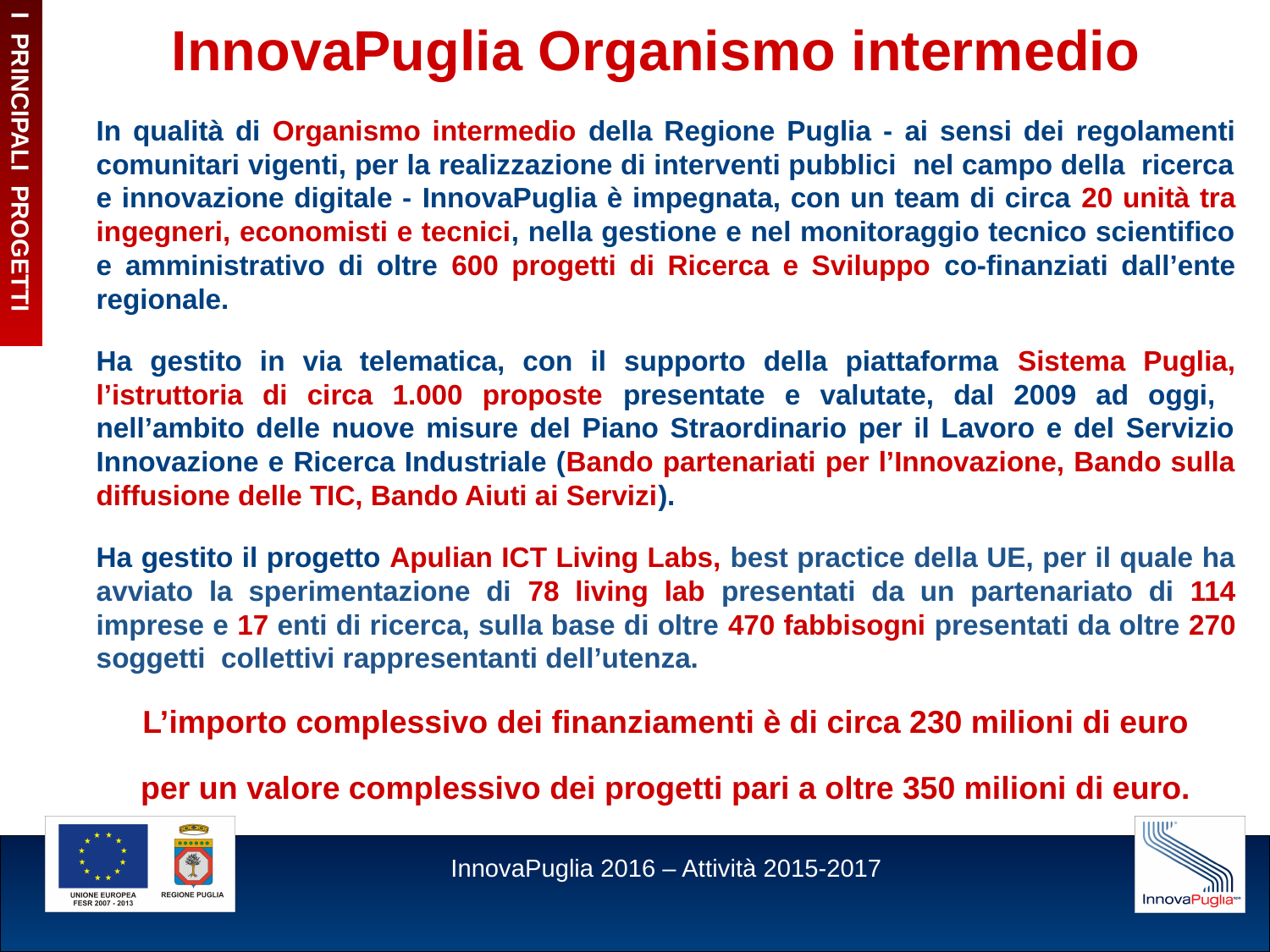

I  PRINCIPALI  PROGETTI
InnovaPuglia Organismo intermedio
In qualità di Organismo intermedio della Regione Puglia - ai sensi dei regolamenti comunitari vigenti, per la realizzazione di interventi pubblici  nel campo della  ricerca e innovazione digitale - InnovaPuglia è impegnata, con un team di circa 20 unità tra ingegneri, economisti e tecnici, nella gestione e nel monitoraggio tecnico scientifico e amministrativo di oltre 600 progetti di Ricerca e Sviluppo co-finanziati dall’ente regionale.
Ha gestito in via telematica, con il supporto della piattaforma Sistema Puglia, l’istruttoria di circa 1.000 proposte presentate e valutate, dal 2009 ad oggi,  nell’ambito delle nuove misure del Piano Straordinario per il Lavoro e del Servizio Innovazione e Ricerca Industriale (Bando partenariati per l’Innovazione, Bando sulla diffusione delle TIC, Bando Aiuti ai Servizi).
Ha gestito il progetto Apulian ICT Living Labs, best practice della UE, per il quale ha avviato la sperimentazione di 78 living lab presentati da un partenariato di 114 imprese e 17 enti di ricerca, sulla base di oltre 470 fabbisogni presentati da oltre 270 soggetti  collettivi rappresentanti dell’utenza.
L’importo complessivo dei finanziamenti è di circa 230 milioni di euro
per un valore complessivo dei progetti pari a oltre 350 milioni di euro.